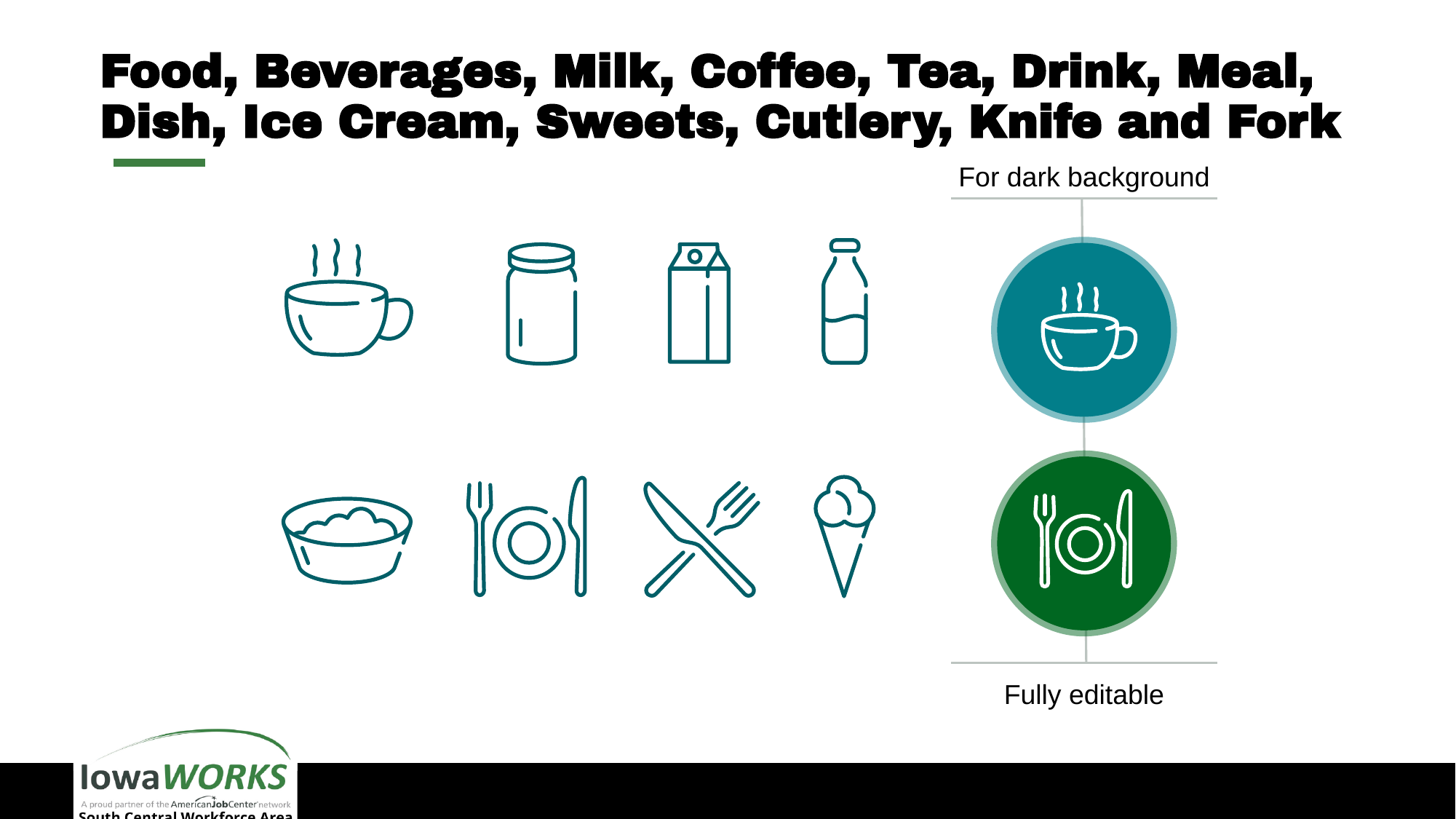

# Food, Beverages, Milk, Coffee, Tea, Drink, Meal, Dish, Ice Cream, Sweets, Cutlery, Knife and Fork
For dark background

Fully editable